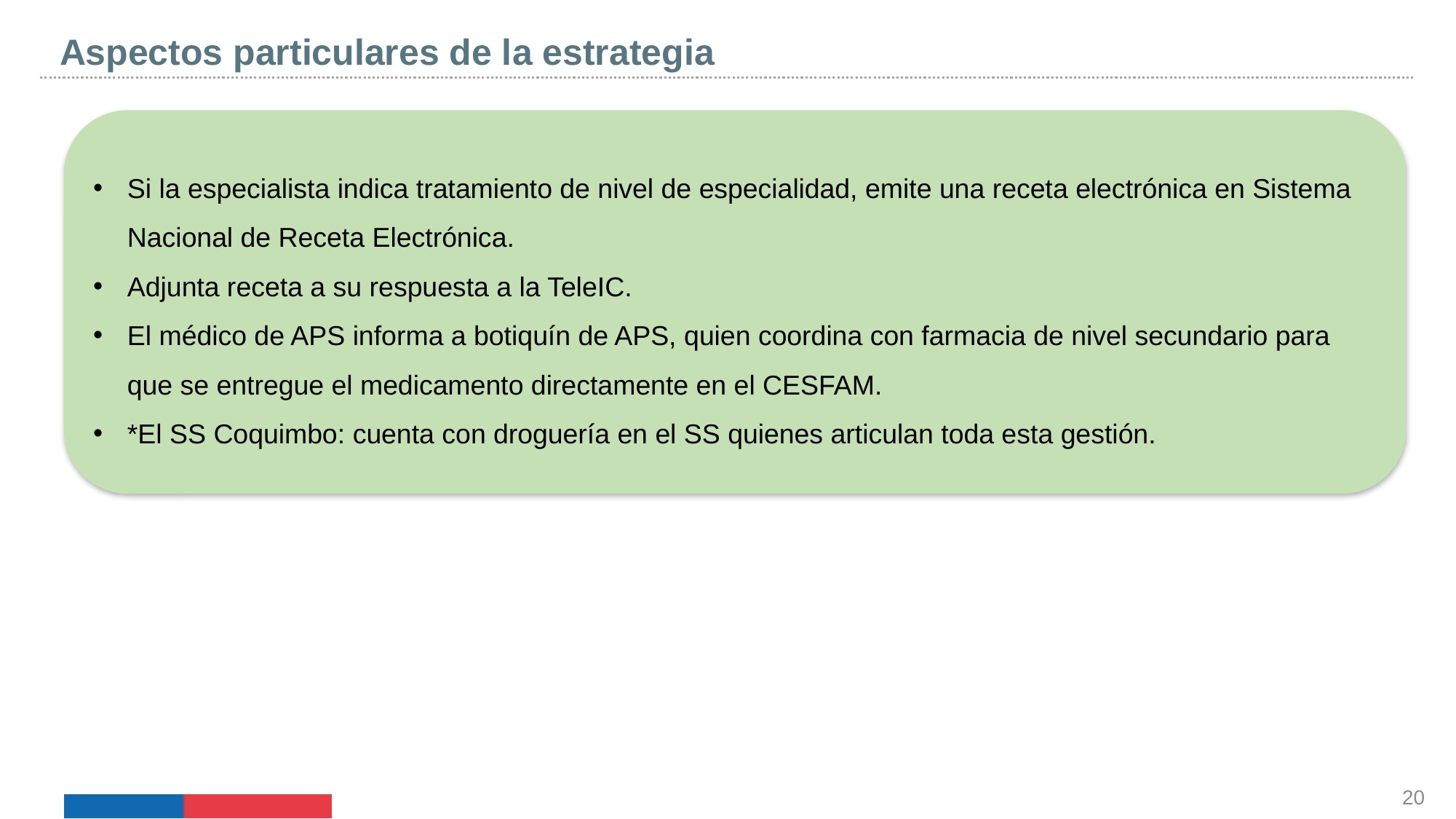

Aspectos particulares de la estrategia
Si la especialista indica tratamiento de nivel de especialidad, emite una receta electrónica en Sistema Nacional de Receta Electrónica.
Adjunta receta a su respuesta a la TeleIC.
El médico de APS informa a botiquín de APS, quien coordina con farmacia de nivel secundario para que se entregue el medicamento directamente en el CESFAM.
*El SS Coquimbo: cuenta con droguería en el SS quienes articulan toda esta gestión.